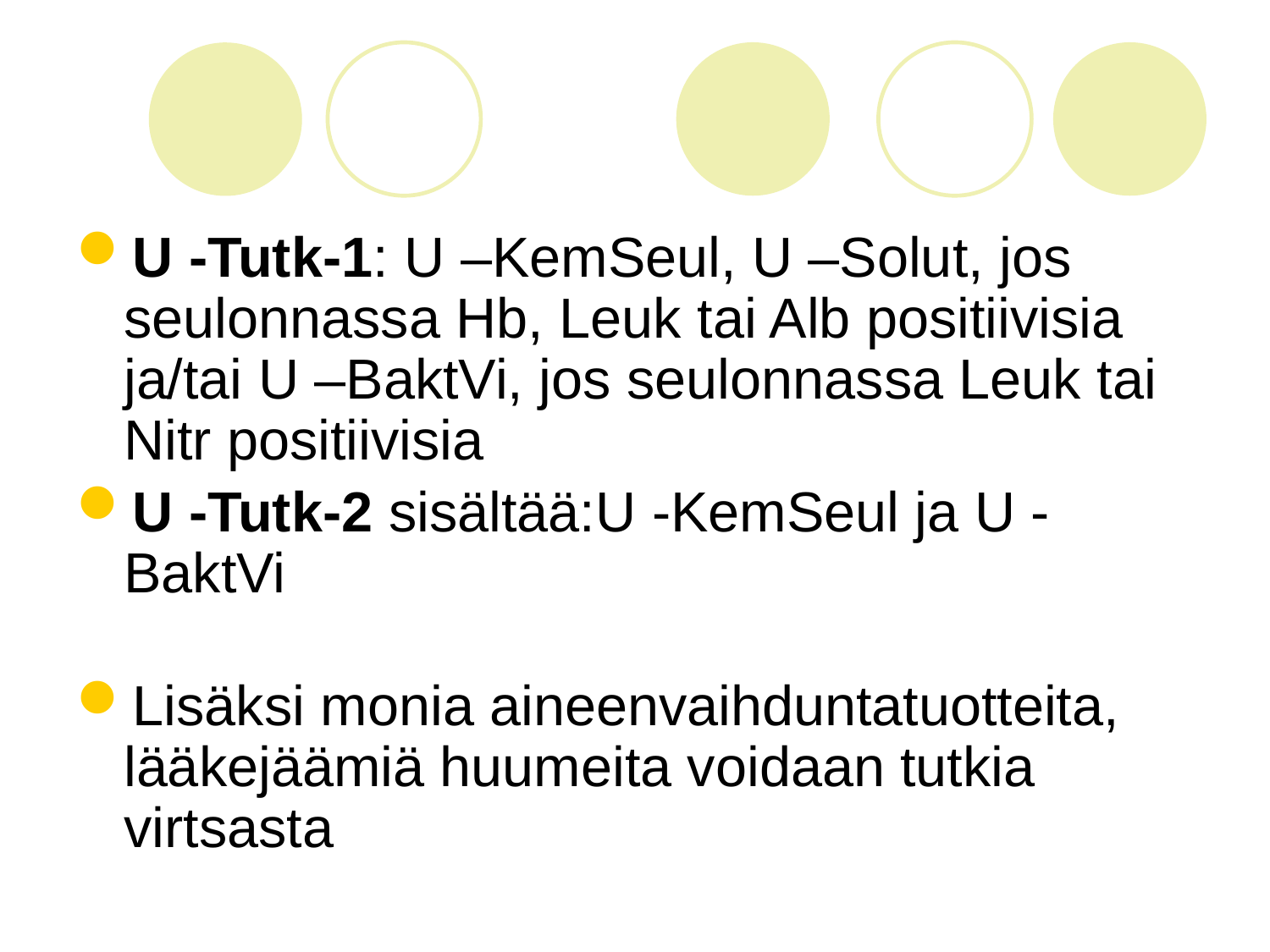

#
U -Tutk-1: U –KemSeul, U –Solut, jos seulonnassa Hb, Leuk tai Alb positiivisia ja/tai U –BaktVi, jos seulonnassa Leuk tai Nitr positiivisia
U -Tutk-2 sisältää:U -KemSeul ja U -BaktVi
Lisäksi monia aineenvaihduntatuotteita, lääkejäämiä huumeita voidaan tutkia virtsasta